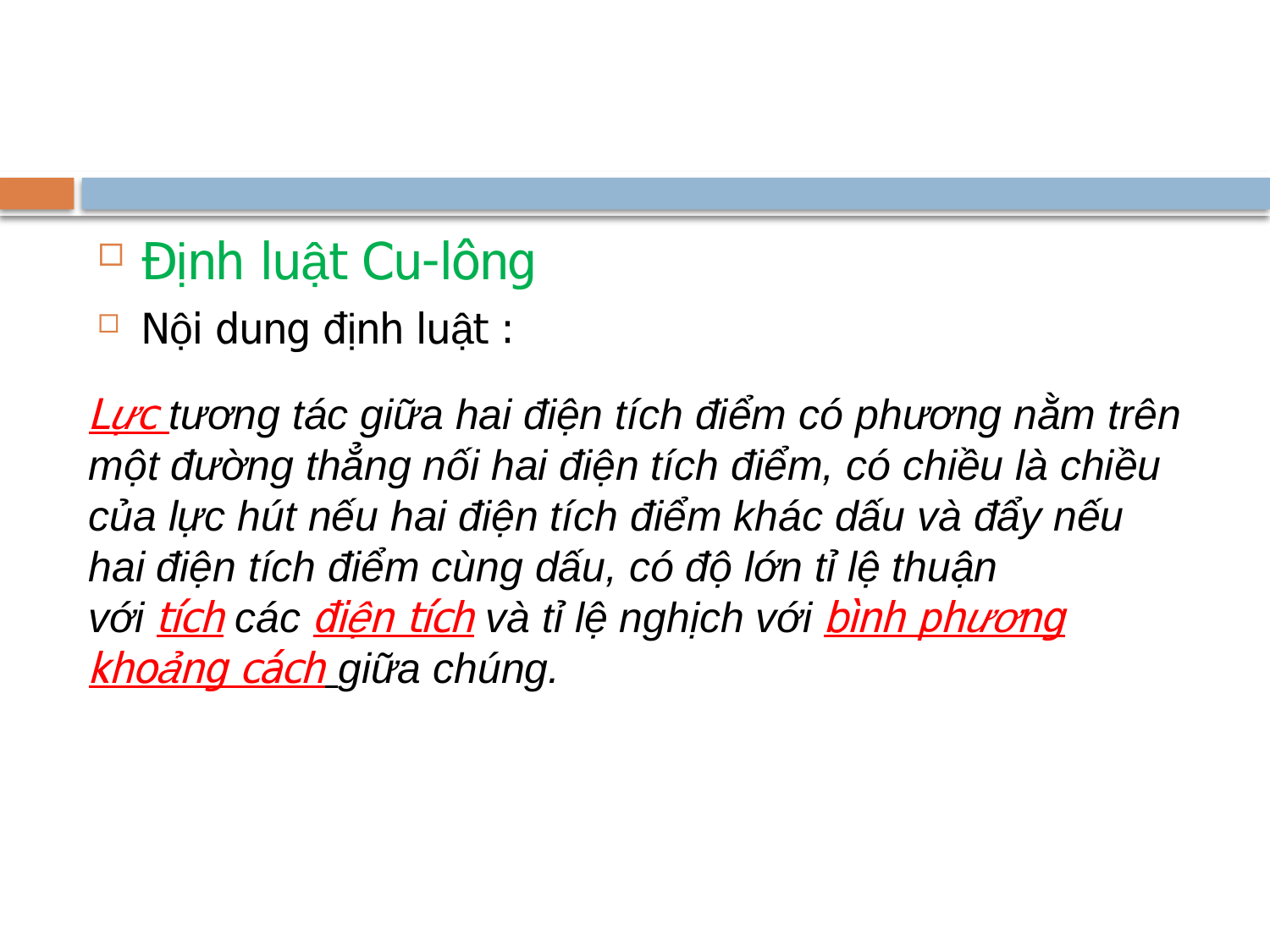

Định luật Cu-lông
Nội dung định luật :
Lực tương tác giữa hai điện tích điểm có phương nằm trên một đường thẳng nối hai điện tích điểm, có chiều là chiều của lực hút nếu hai điện tích điểm khác dấu và đẩy nếu hai điện tích điểm cùng dấu, có độ lớn tỉ lệ thuận với tích các điện tích và tỉ lệ nghịch với bình phương khoảng cách giữa chúng.